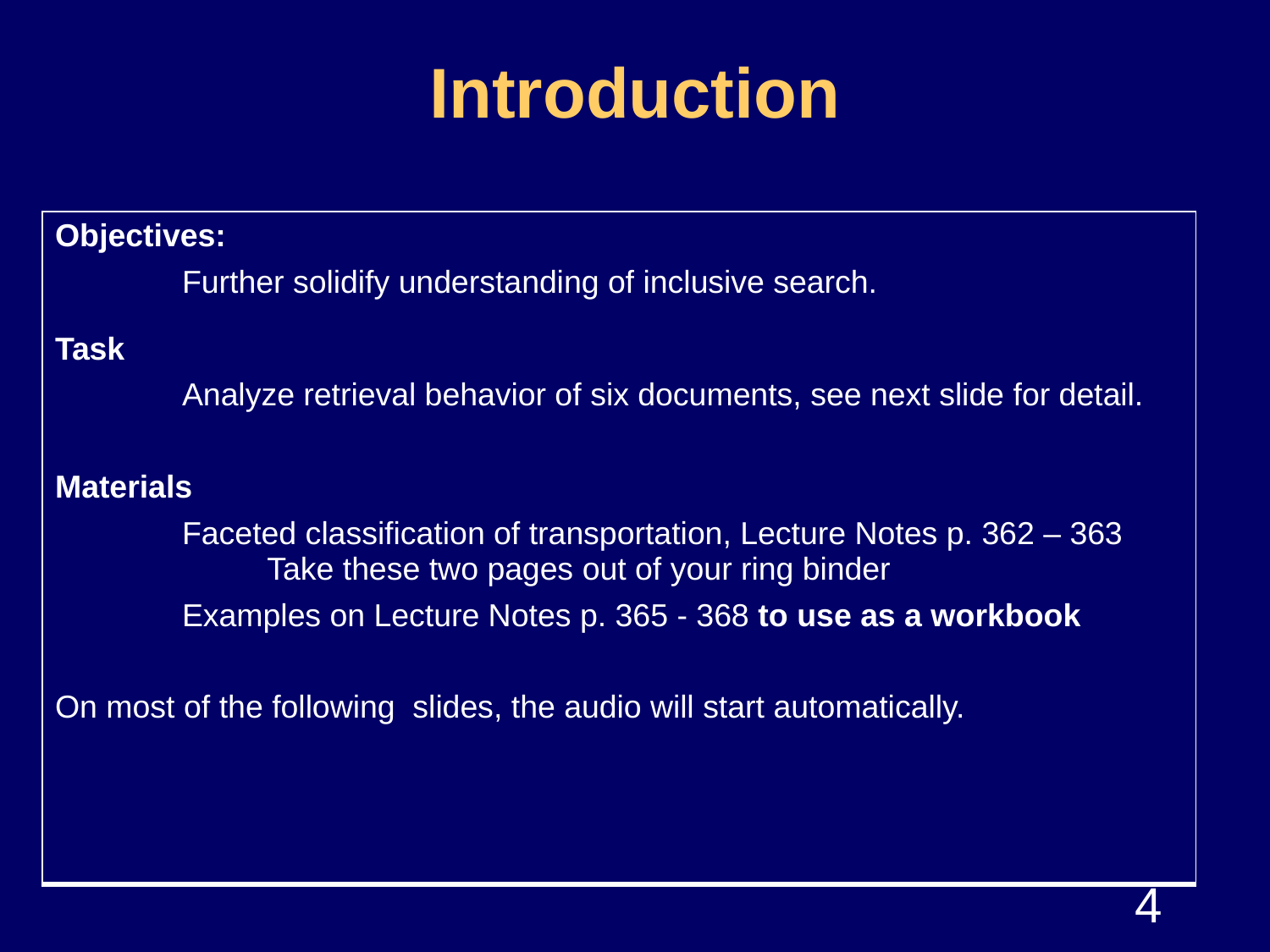

# Introduction
| Objectives: Further solidify understanding of inclusive search. Task Analyze retrieval behavior of six documents, see next slide for detail. Materials Faceted classification of transportation, Lecture Notes p. 362 – 363 Take these two pages out of your ring binder Examples on Lecture Notes p. 365 - 368 to use as a workbook On most of the following slides, the audio will start automatically. |
| --- |
4